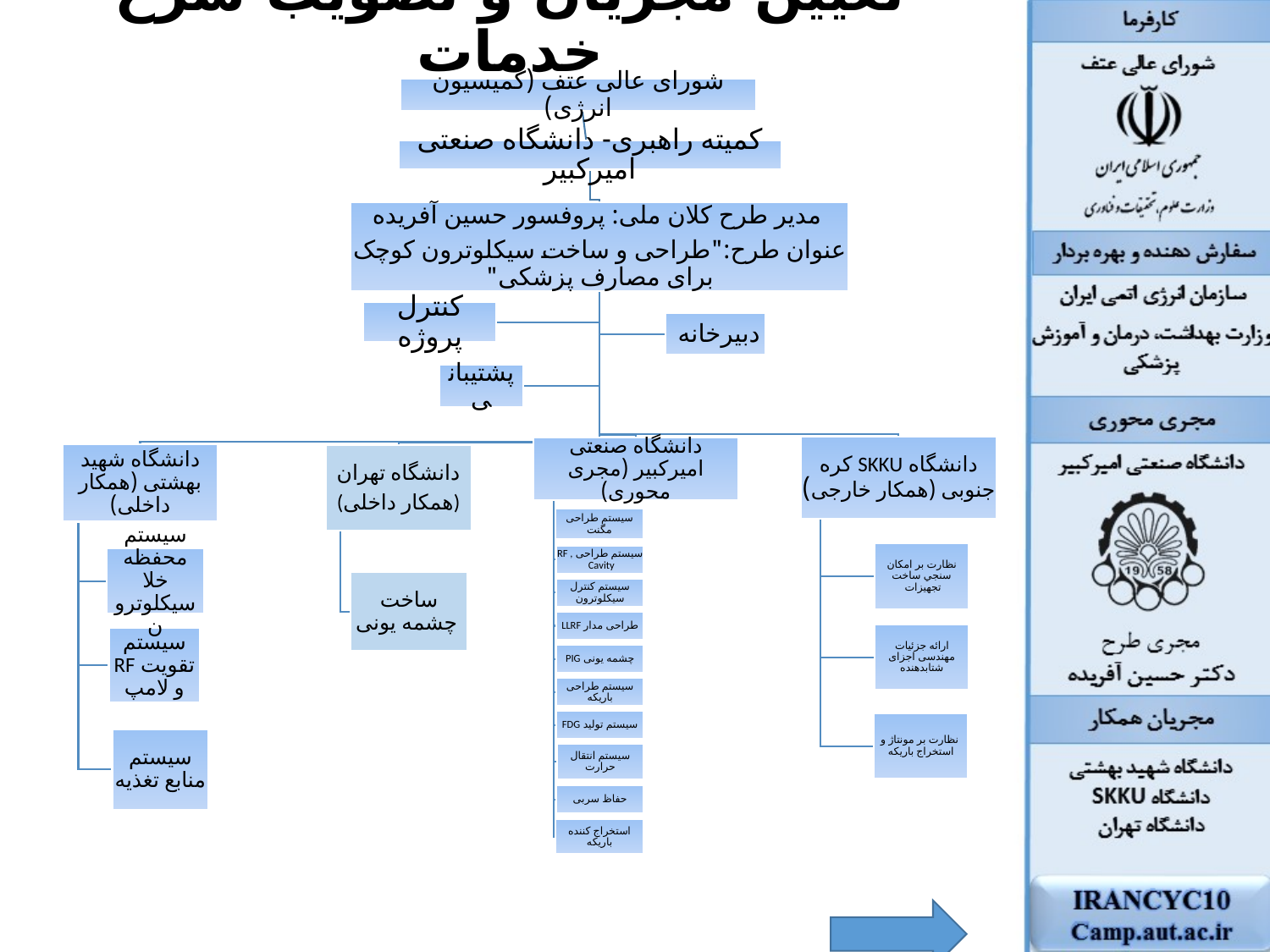

# تعیین مجریان و تصویب شرح خدمات
کمیته راهبری- دانشگاه صنعتی امیرکبیر
 مدیر طرح کلان ملی: پروفسور حسین آفریده
عنوان طرح:"طراحی و ساخت سیکلوترون کوچک برای مصارف پزشکی"
دانشگاه شهید بهشتی (همکار داخلی)
سیستم تقویت RF و لامپ
سیستم محفظه خلا سیکلوترون
سیستم منابع تغذیه
دانشگاه صنعتی امیرکبیر (مجری محوری)
سیستم طراحی مگنت
سیستم طراحی RF , Cavity
سیستم کنترل سیکلوترون
طراحی مدار LLRF
چشمه یونی PIG
سیستم طراحی باریکه
سیستم تولید FDG
سیستم انتقال حرارت
حفاظ سربی
استخراج کننده باریکه
دانشگاه SKKU کره جنوبی (همکار خارجی)
نظارت بر امكان سنجي ساخت تجهیزات
ارائه جزئیات مهندسی اجزای شتابدهنده
 نظارت بر مونتاژ و استخراج باریکه
دانشگاه تهران
(همکار داخلی)
ساخت چشمه یونی
کنترل پروژه
دبیرخانه
پشتیبانی
شورای عالی عتف (کمیسیون انرژی)